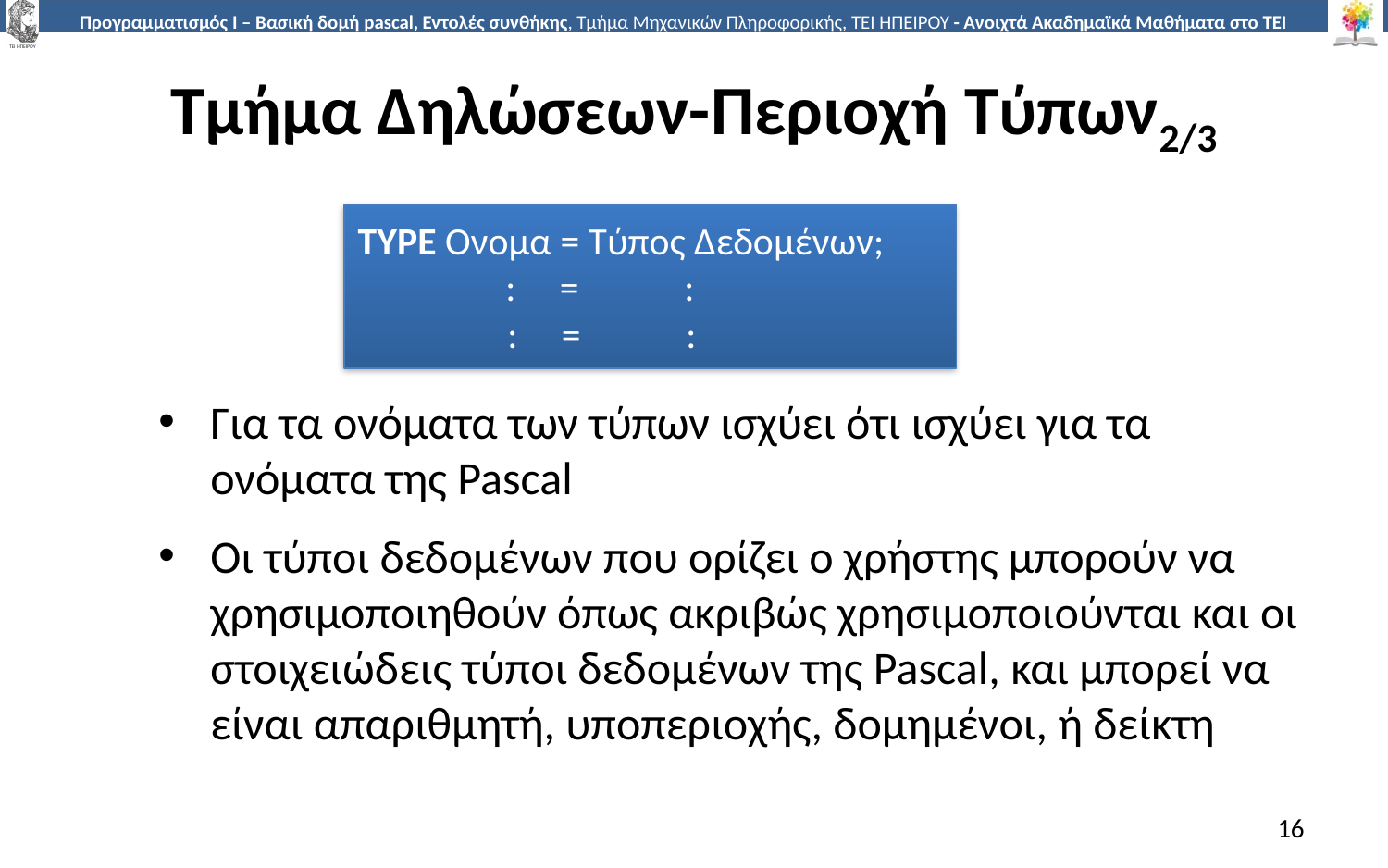

# Τμήμα Δηλώσεων-Περιοχή Τύπων2/3
TYPE Ονομα = Τύπος Δεδομένων;
	 :     =            :
                 :     =            :
Για τα ονόματα των τύπων ισχύει ότι ισχύει για τα ονόματα της Pascal
Οι τύποι δεδομένων που ορίζει ο χρήστης μπορούν να χρησιμοποιηθούν όπως ακριβώς χρησιμοποιούνται και οι στοιχειώδεις τύποι δεδομένων της Pascal, και μπορεί να είναι απαριθμητή, υποπεριοχής, δομημένοι, ή δείκτη
16